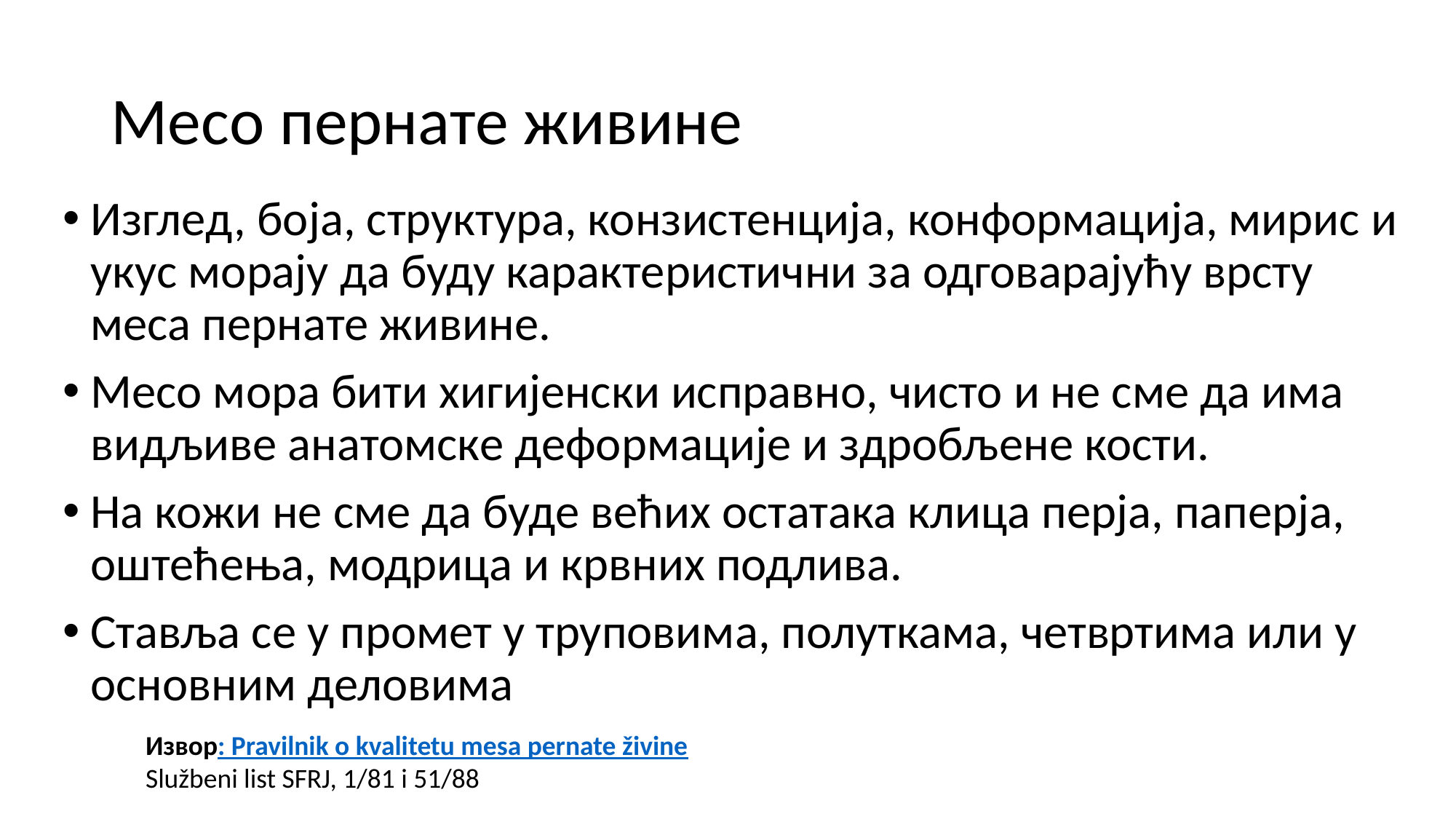

# Месо пернате живине
Изглед, боја, структура, конзистенција, конформација, мирис и укус морају да буду карактеристични за одговарајућу врсту меса пернате живине.
Месо мора бити хигијенски исправно, чисто и не сме да има видљиве анатомске деформације и здробљене кости.
На кожи не сме да буде већих остатака клица перја, паперја, оштећења, модрица и крвних подлива.
Ставља се у промет у труповима, полуткама, четвртима или у основним деловима
Извор: Pravilnik o kvalitetu mesa pernate živine
Službeni list SFRJ, 1/81 i 51/88